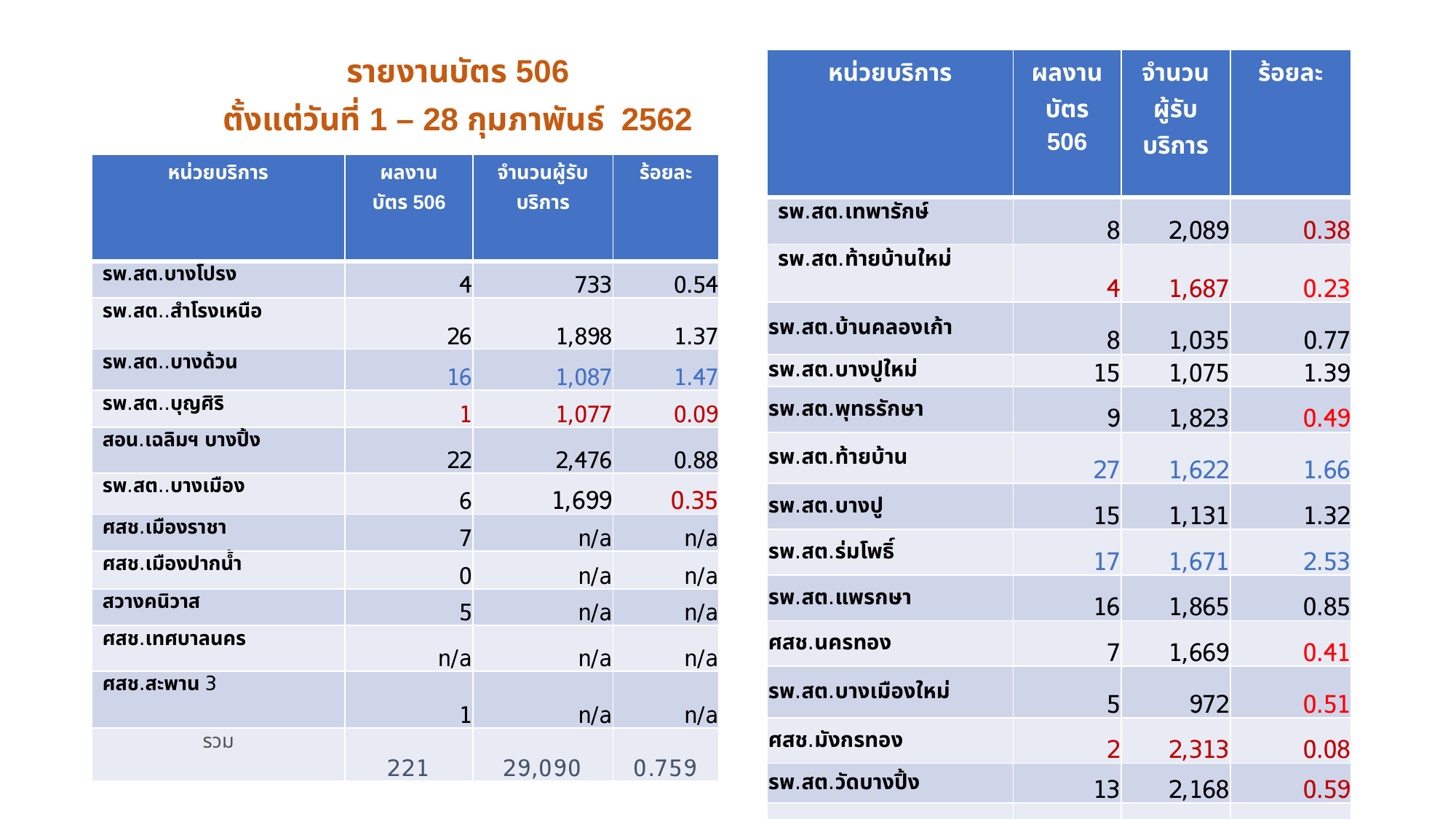

รายงานบัตร 506
ตั้งแต่วันที่ 1 – 28 กุมภาพันธ์  2562

| หน่วยบริการ | ผลงานบัตร 506 | จำนวนผู้รับ บริการ | ร้อยละ |
| --- | --- | --- | --- |
| รพ.สต.เทพารักษ์ | 8 | 2,089 | 0.38 |
| รพ.สต.ท้ายบ้านใหม่ | 4 | 1,687 | 0.23 |
| รพ.สต.บ้านคลองเก้า | 8 | 1,035 | 0.77 |
| รพ.สต.บางปูใหม่ | 15 | 1,075 | 1.39 |
| รพ.สต.พุทธรักษา | 9 | 1,823 | 0.49 |
| รพ.สต.ท้ายบ้าน | 27 | 1,622 | 1.66 |
| รพ.สต.บางปู | 15 | 1,131 | 1.32 |
| รพ.สต.ร่มโพธิ์ | 17 | 1,671 | 2.53 |
| รพ.สต.แพรกษา | 16 | 1,865 | 0.85 |
| ศสช.นครทอง | 7 | 1,669 | 0.41 |
| รพ.สต.บางเมืองใหม่ | 5 | 972 | 0.51 |
| ศสช.มังกรทอง | 2 | 2,313 | 0.08 |
| รพ.สต.วัดบางปิ้ง | 13 | 2,168 | 0.59 |
|  |  |  |  |
| หน่วยบริการ | ผลงาน บัตร 506 | จำนวนผู้รับ บริการ | ร้อยละ |
| --- | --- | --- | --- |
| รพ.สต.บางโปรง | 4 | 733 | 0.54 |
| รพ.สต..สำโรงเหนือ | 26 | 1,898 | 1.37 |
| รพ.สต..บางด้วน | 16 | 1,087 | 1.47 |
| รพ.สต..บุญศิริ | 1 | 1,077 | 0.09 |
| สอน.เฉลิมฯ บางปิ้ง | 22 | 2,476 | 0.88 |
| รพ.สต..บางเมือง | 6 | 1,699 | 0.35 |
| ศสช.เมืองราชา | 7 | n/a | n/a |
| ศสช.เมืองปากน้ำ | 0 | n/a | n/a |
| สวางคนิวาส | 5 | n/a | n/a |
| ศสช.เทศบาลนคร | n/a | n/a | n/a |
| ศสช.สะพาน 3 | 1 | n/a | n/a |
| รวม | 221 | 29,090 | 0.759 |